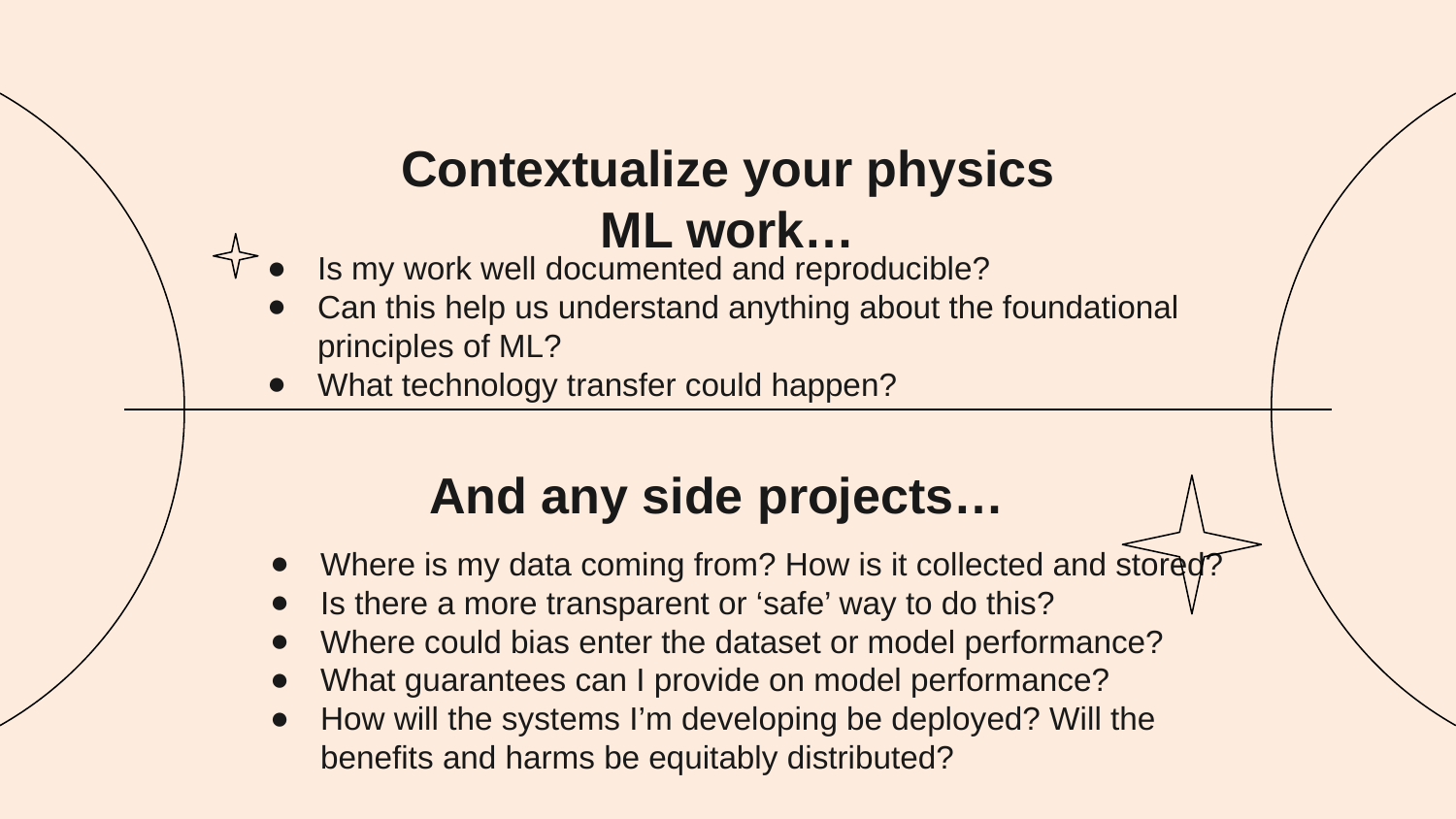

Contextualize your physics ML work…

Is my work well documented and reproducible?
Can this help us understand anything about the foundational principles of ML?
What technology transfer could happen?

And any side projects…
Where is my data coming from? How is it collected and stored?
Is there a more transparent or ‘safe’ way to do this?
Where could bias enter the dataset or model performance?
What guarantees can I provide on model performance?
How will the systems I’m developing be deployed? Will the benefits and harms be equitably distributed?